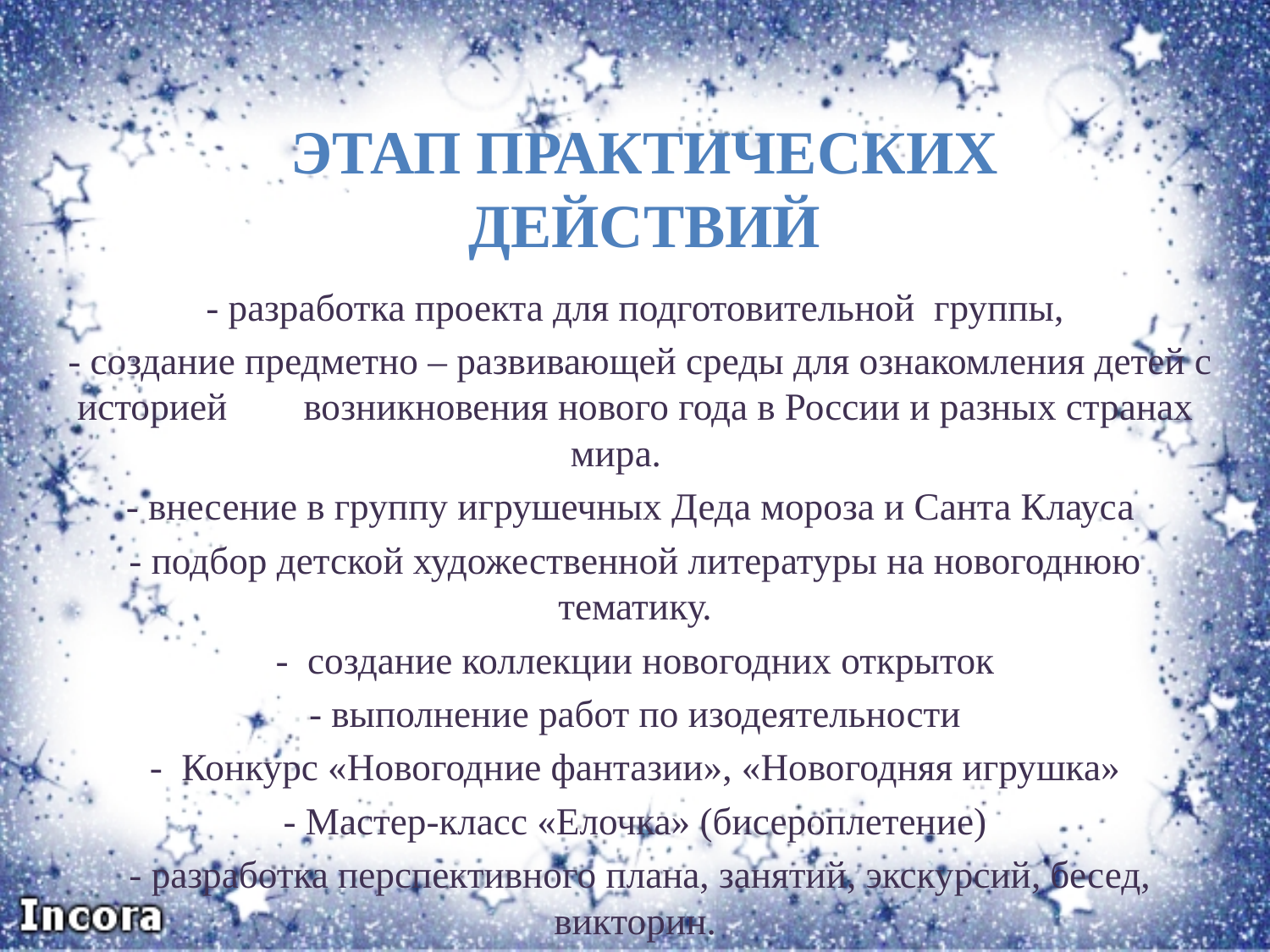

# Этап практических действий
- разработка проекта для подготовительной  группы,
 - создание предметно – развивающей среды для ознакомления детей с историей        возникновения нового года в России и разных странах мира.
- внесение в группу игрушечных Деда мороза и Санта Клауса
- подбор детской художественной литературы на новогоднюю тематику.
-  создание коллекции новогодних открыток
- выполнение работ по изодеятельности
-  Конкурс «Новогодние фантазии», «Новогодняя игрушка»
- Мастер-класс «Елочка» (бисероплетение)
 - разработка перспективного плана, занятий, экскурсий, бесед, викторин.